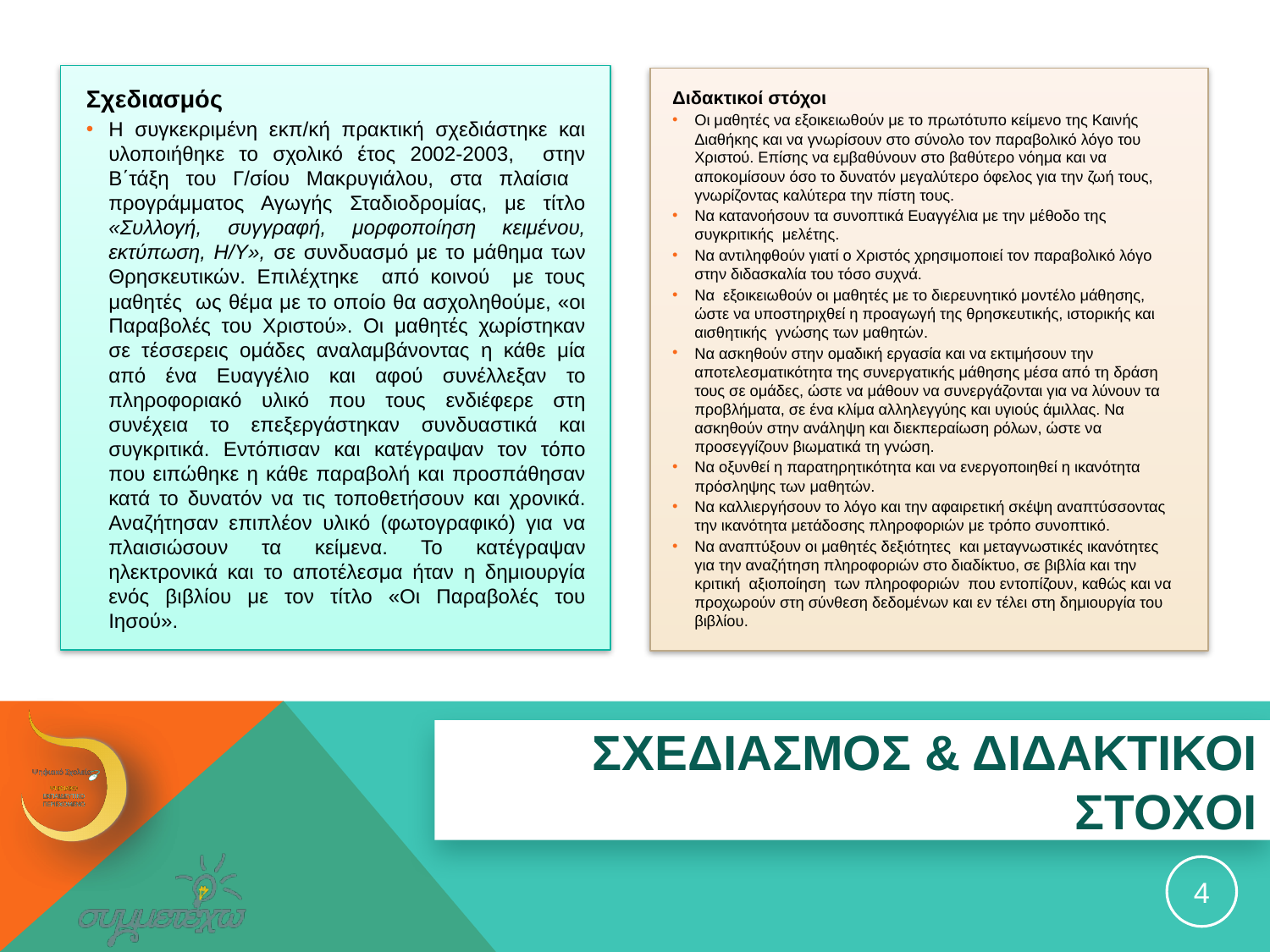

Σχεδιασμός
Η συγκεκριμένη εκπ/κή πρακτική σχεδιάστηκε και υλοποιήθηκε το σχολικό έτος 2002-2003,  στην Β΄τάξη του Γ/σίου Μακρυγιάλου, στα πλαίσια  προγράμματος Αγωγής Σταδιοδρομίας, με τίτλο «Συλλογή, συγγραφή, μορφοποίηση κειμένου, εκτύπωση, Η/Υ», σε συνδυασμό με το μάθημα των Θρησκευτικών. Επιλέχτηκε  από κοινού  με τους μαθητές  ως θέμα με το οποίο θα ασχοληθούμε, «οι Παραβολές του Χριστού». Οι μαθητές χωρίστηκαν σε τέσσερεις ομάδες αναλαμβάνοντας η κάθε μία από ένα Ευαγγέλιο και αφού συνέλλεξαν το πληροφοριακό υλικό που τους ενδιέφερε στη συνέχεια το επεξεργάστηκαν συνδυαστικά και συγκριτικά. Εντόπισαν και κατέγραψαν τον τόπο που ειπώθηκε η κάθε παραβολή και προσπάθησαν κατά το δυνατόν να τις τοποθετήσουν και χρονικά. Αναζήτησαν επιπλέον υλικό (φωτογραφικό) για να πλαισιώσουν τα κείμενα. Το κατέγραψαν ηλεκτρονικά και το αποτέλεσμα ήταν η δημιουργία ενός βιβλίου με τον τίτλο «Οι Παραβολές του Ιησού».

Διδακτικοί στόχοι
Οι μαθητές να εξοικειωθούν με το πρωτότυπο κείμενο της Καινής Διαθήκης και να γνωρίσουν στο σύνολο τον παραβολικό λόγο του Χριστού. Επίσης να εμβαθύνουν στο βαθύτερο νόημα και να αποκομίσουν όσο το δυνατόν μεγαλύτερο όφελος για την ζωή τους, γνωρίζοντας καλύτερα την πίστη τους.
Να κατανοήσουν τα συνοπτικά Ευαγγέλια με την μέθοδο της συγκριτικής  μελέτης.
Να αντιληφθούν γιατί ο Χριστός χρησιμοποιεί τον παραβολικό λόγο στην διδασκαλία του τόσο συχνά.
Να  εξοικειωθούν οι μαθητές με το διερευνητικό μοντέλο μάθησης, ώστε να υποστηριχθεί η προαγωγή της θρησκευτικής, ιστορικής και αισθητικής  γνώσης των μαθητών.
Να ασκηθούν στην ομαδική εργασία και να εκτιμήσουν την αποτελεσματικότητα της συνεργατικής μάθησης μέσα από τη δράση τους σε ομάδες, ώστε να μάθουν να συνεργάζονται για να λύνουν τα προβλήματα, σε ένα κλίμα αλληλεγγύης και υγιούς άμιλλας. Να ασκηθούν στην ανάληψη και διεκπεραίωση ρόλων, ώστε να προσεγγίζουν βιωματικά τη γνώση.
Να οξυνθεί η παρατηρητικότητα και να ενεργοποιηθεί η ικανότητα πρόσληψης των μαθητών.
Να καλλιεργήσουν το λόγο και την αφαιρετική σκέψη αναπτύσσοντας την ικανότητα μετάδοσης πληροφοριών με τρόπο συνοπτικό.
Να αναπτύξουν οι μαθητές δεξιότητες  και μεταγνωστικές ικανότητες για την αναζήτηση πληροφοριών στο διαδίκτυο, σε βιβλία και την κριτική  αξιοποίηση  των πληροφοριών  που εντοπίζουν, καθώς και να προχωρούν στη σύνθεση δεδομένων και εν τέλει στη δημιουργία του βιβλίου.

# ΣΧΕΔΙΑΣΜΟΣ & ΔΙΔΑΚΤΙΚΟΙ ΣΤΟΧΟΙ
4